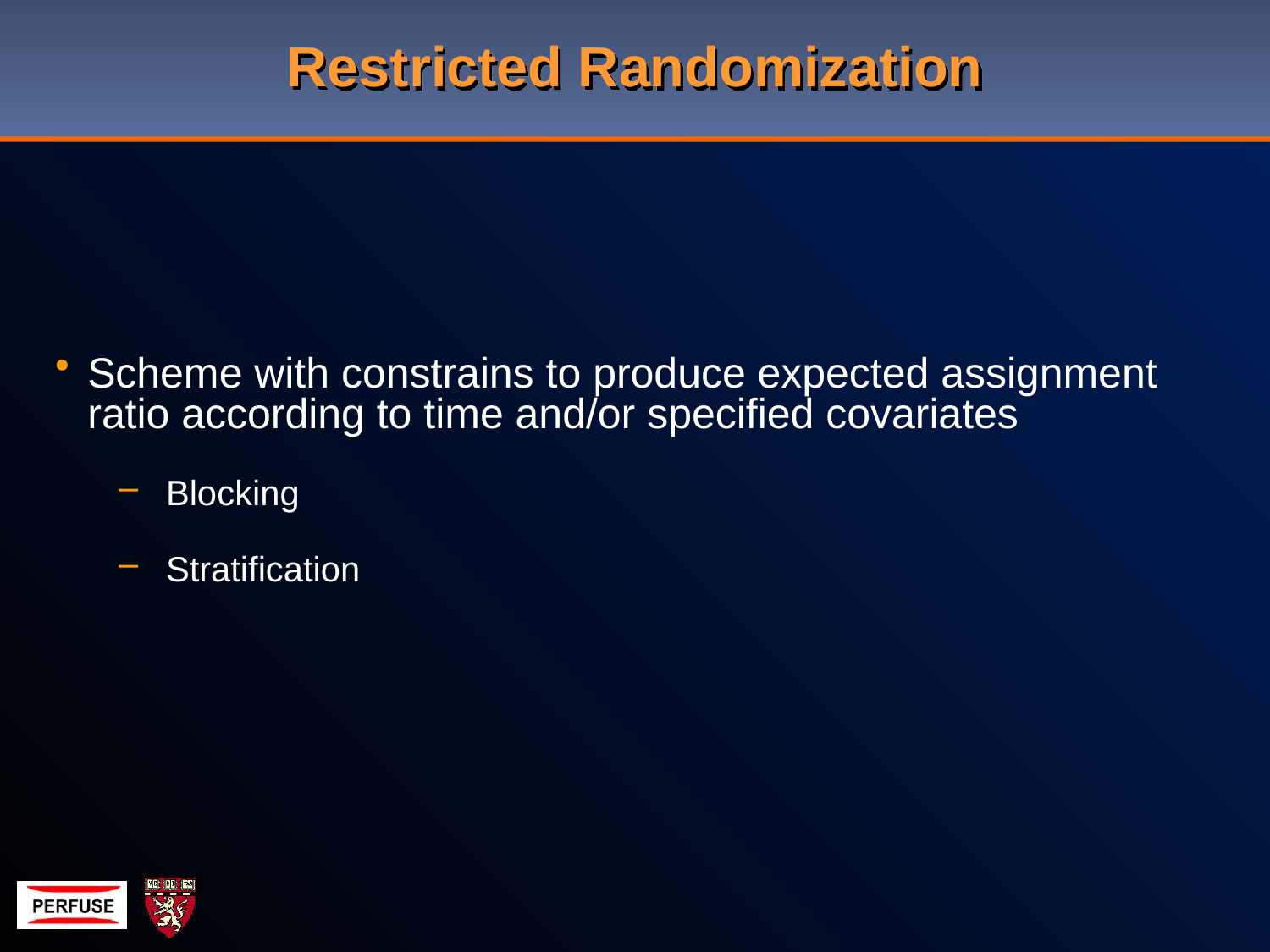

# Restricted Randomization
Scheme with constrains to produce expected assignment ratio according to time and/or specified covariates
Blocking
Stratification